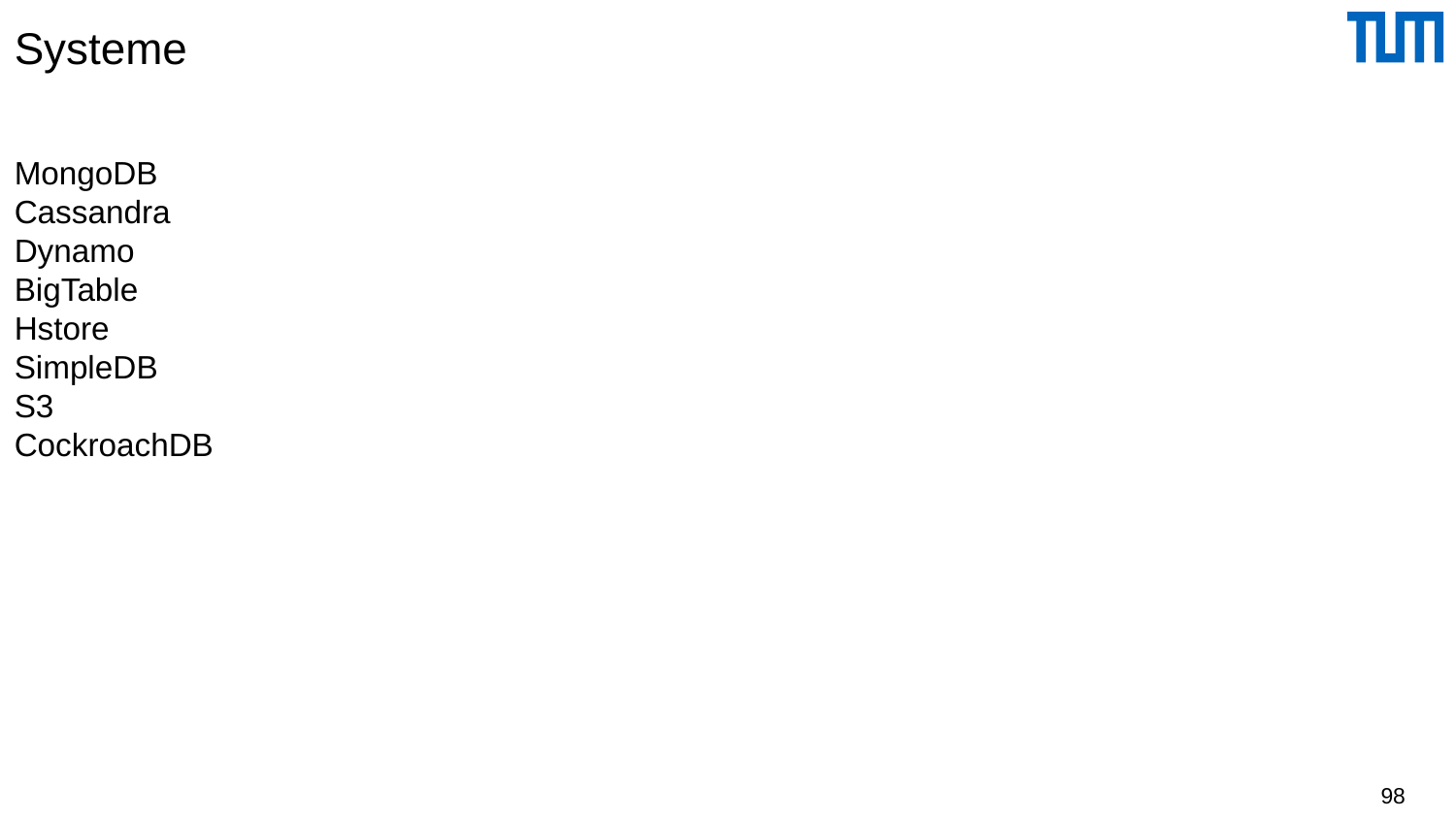

# Systeme
MongoDB
Cassandra
Dynamo
BigTable
Hstore
SimpleDB
S3
CockroachDB

98